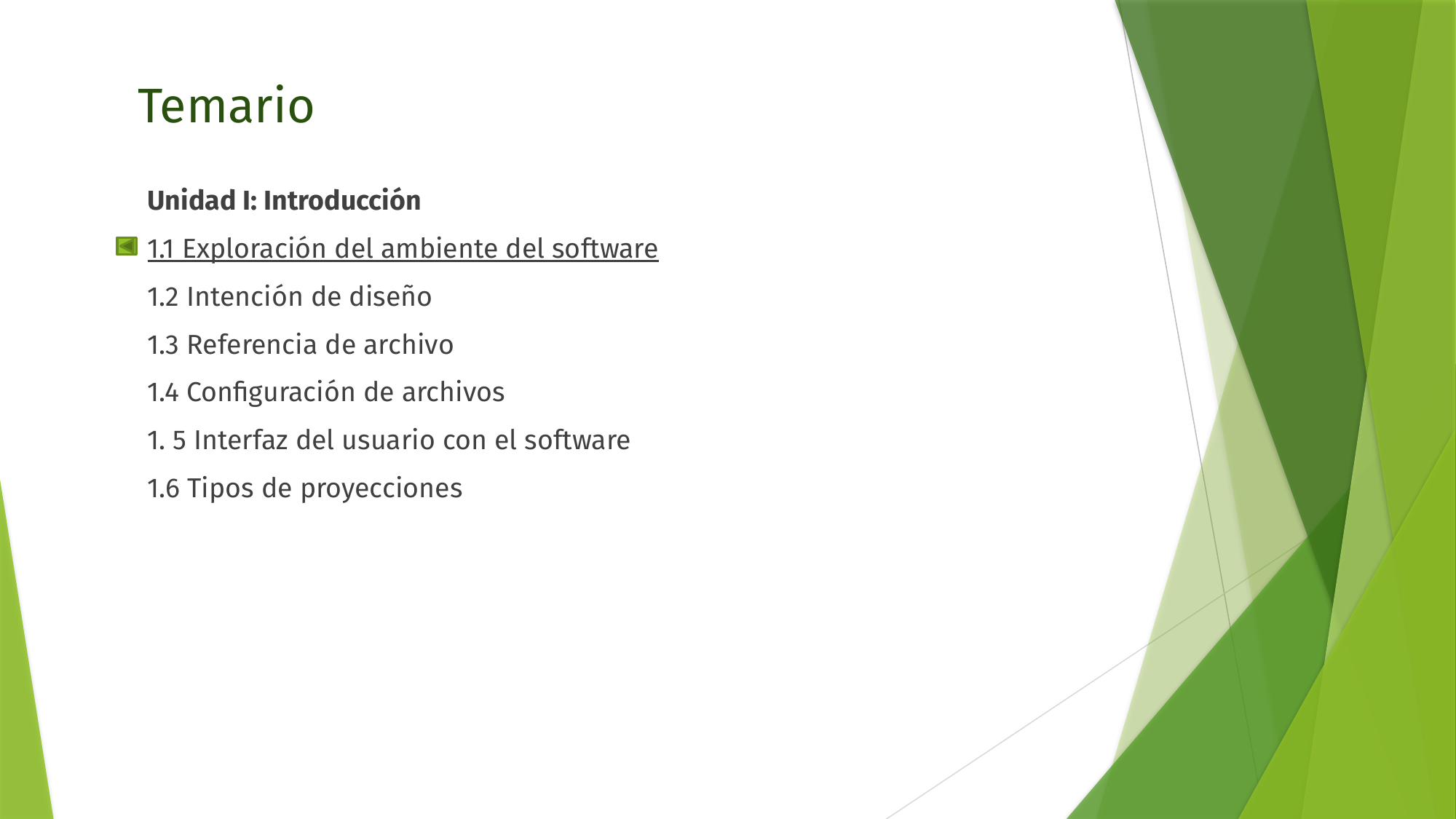

# Temario
Unidad I: Introducción
1.1 Exploración del ambiente del software
1.2 Intención de diseño
1.3 Referencia de archivo
1.4 Configuración de archivos
1. 5 Interfaz del usuario con el software
1.6 Tipos de proyecciones